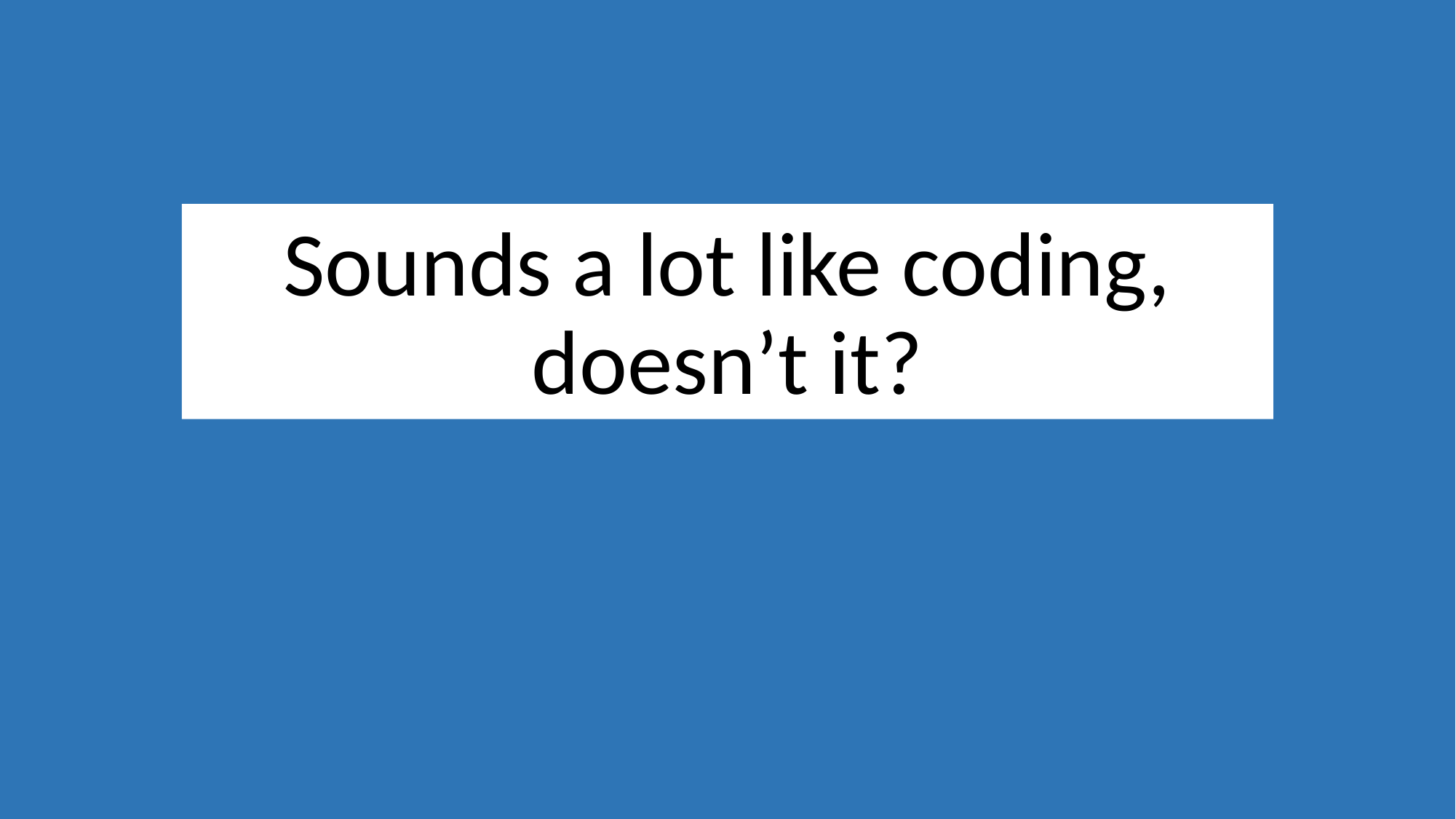

# Sounds a lot like coding, doesn’t it?